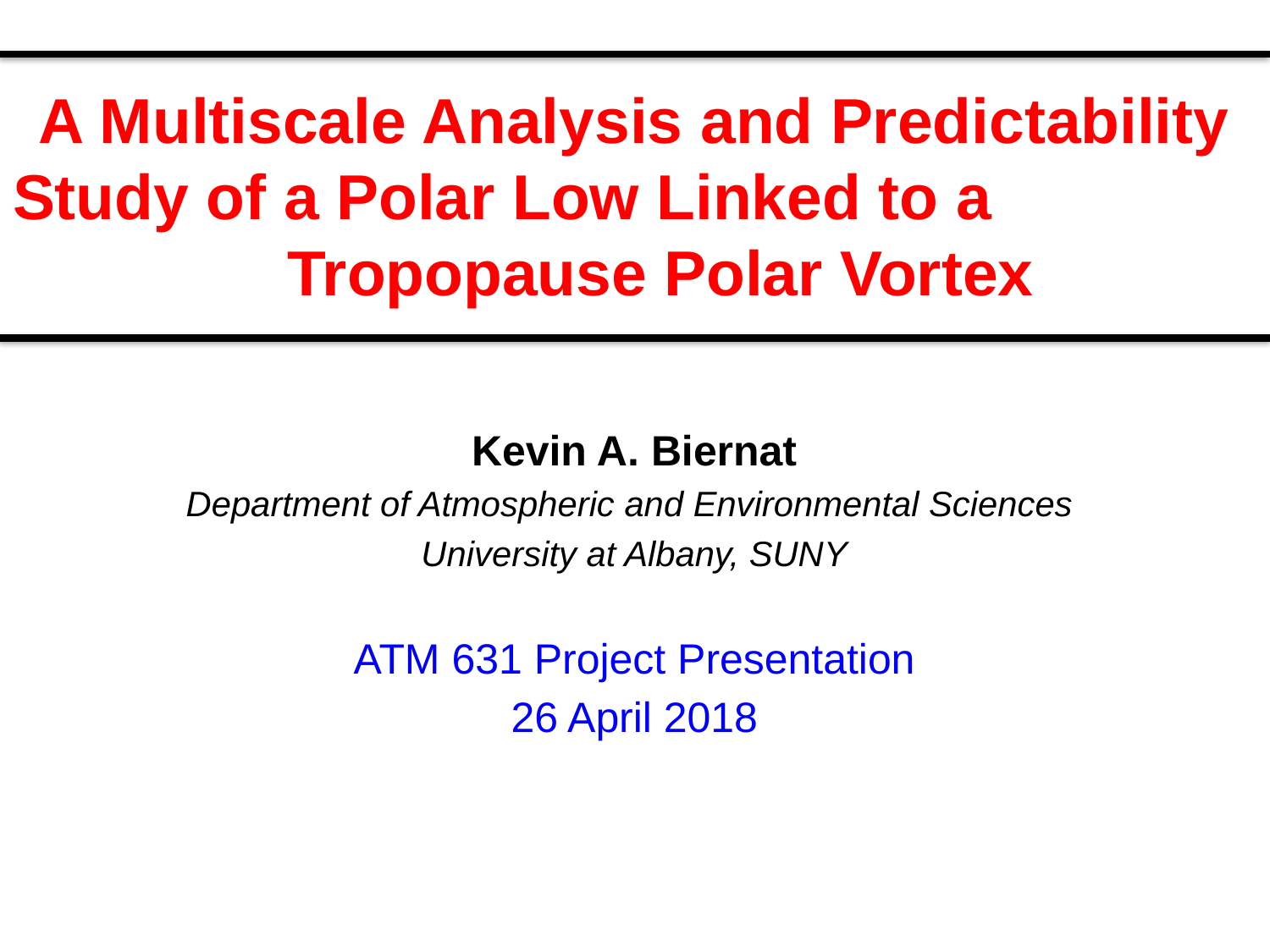

# A Multiscale Analysis and Predictability Study of a Polar Low Linked to a                    Tropopause Polar Vortex
Kevin A. Biernat
Department of Atmospheric and Environmental Sciences
University at Albany, SUNY

ATM 631 Project Presentation
26 April 2018